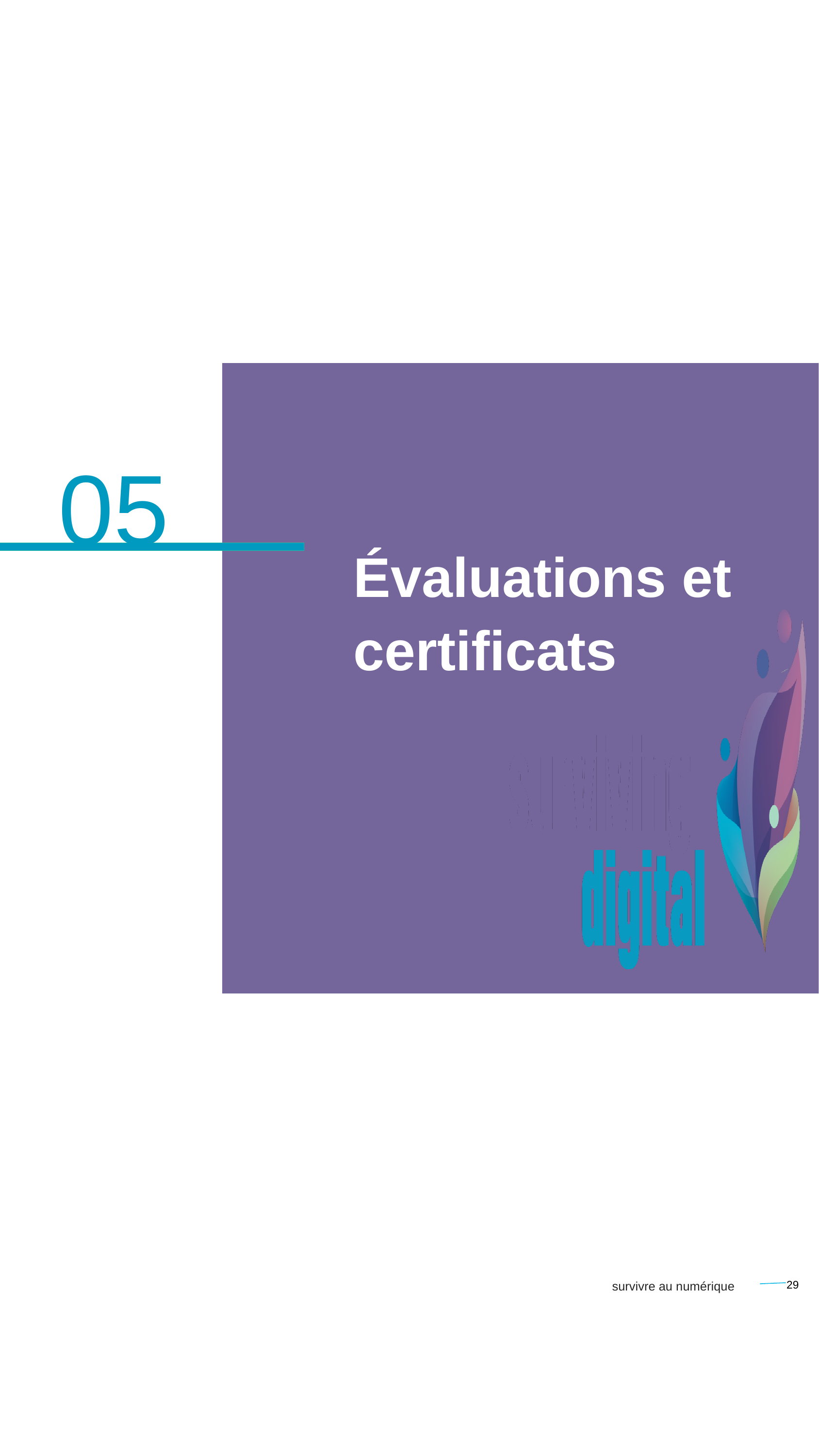

05
Évaluations et certificats

29
survivre au numérique